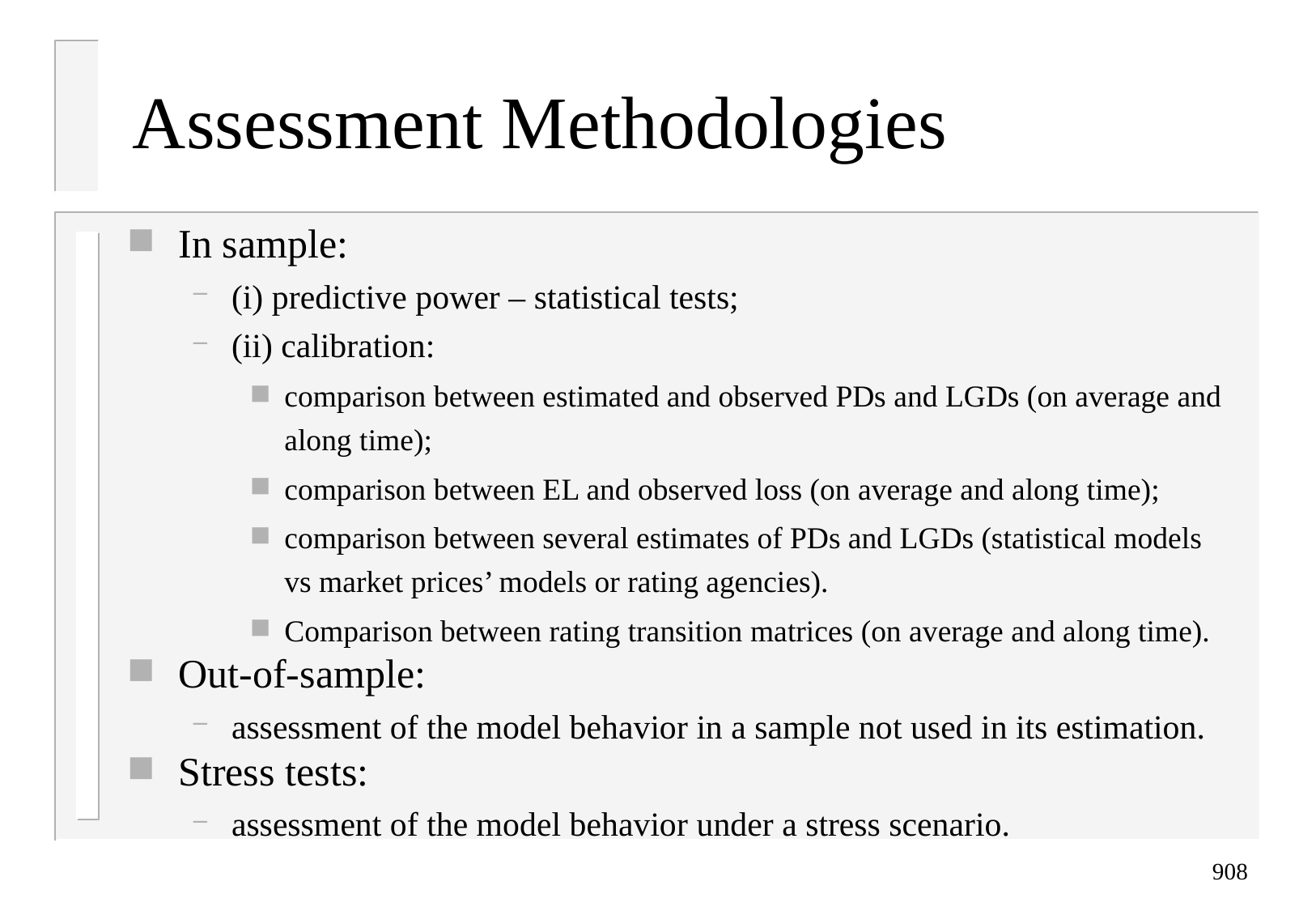

# Assessment Methodologies
In sample:
(i) predictive power – statistical tests;
(ii) calibration:
comparison between estimated and observed PDs and LGDs (on average and along time);
comparison between EL and observed loss (on average and along time);
comparison between several estimates of PDs and LGDs (statistical models vs market prices’ models or rating agencies).
Comparison between rating transition matrices (on average and along time).
Out-of-sample:
assessment of the model behavior in a sample not used in its estimation.
Stress tests:
assessment of the model behavior under a stress scenario.
908